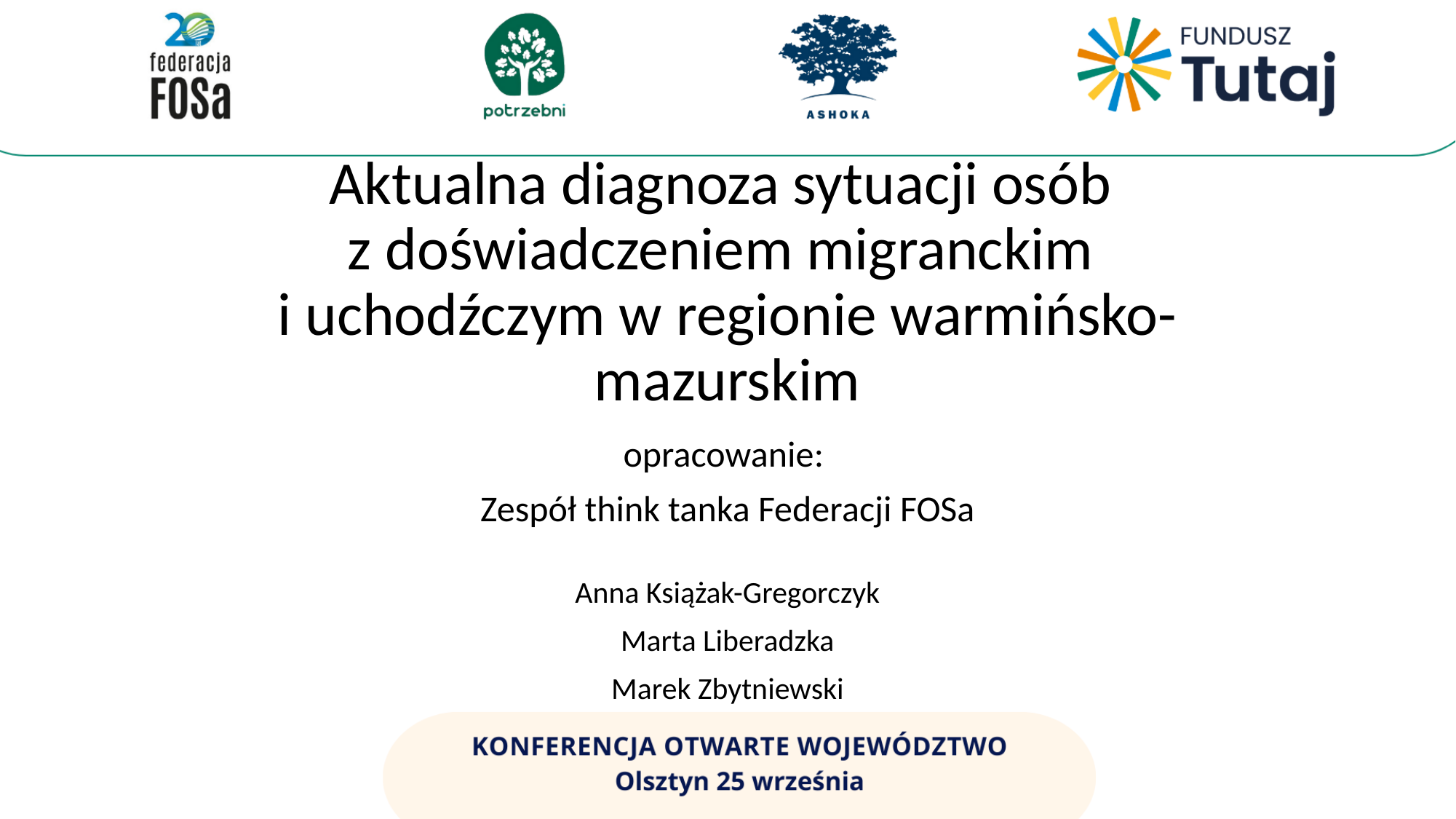

# Aktualna diagnoza sytuacji osób z doświadczeniem migranckim i uchodźczym w regionie warmińsko-mazurskim
opracowanie:
Zespół think tanka Federacji FOSa

Anna Książak-Gregorczyk
Marta Liberadzka
Marek Zbytniewski